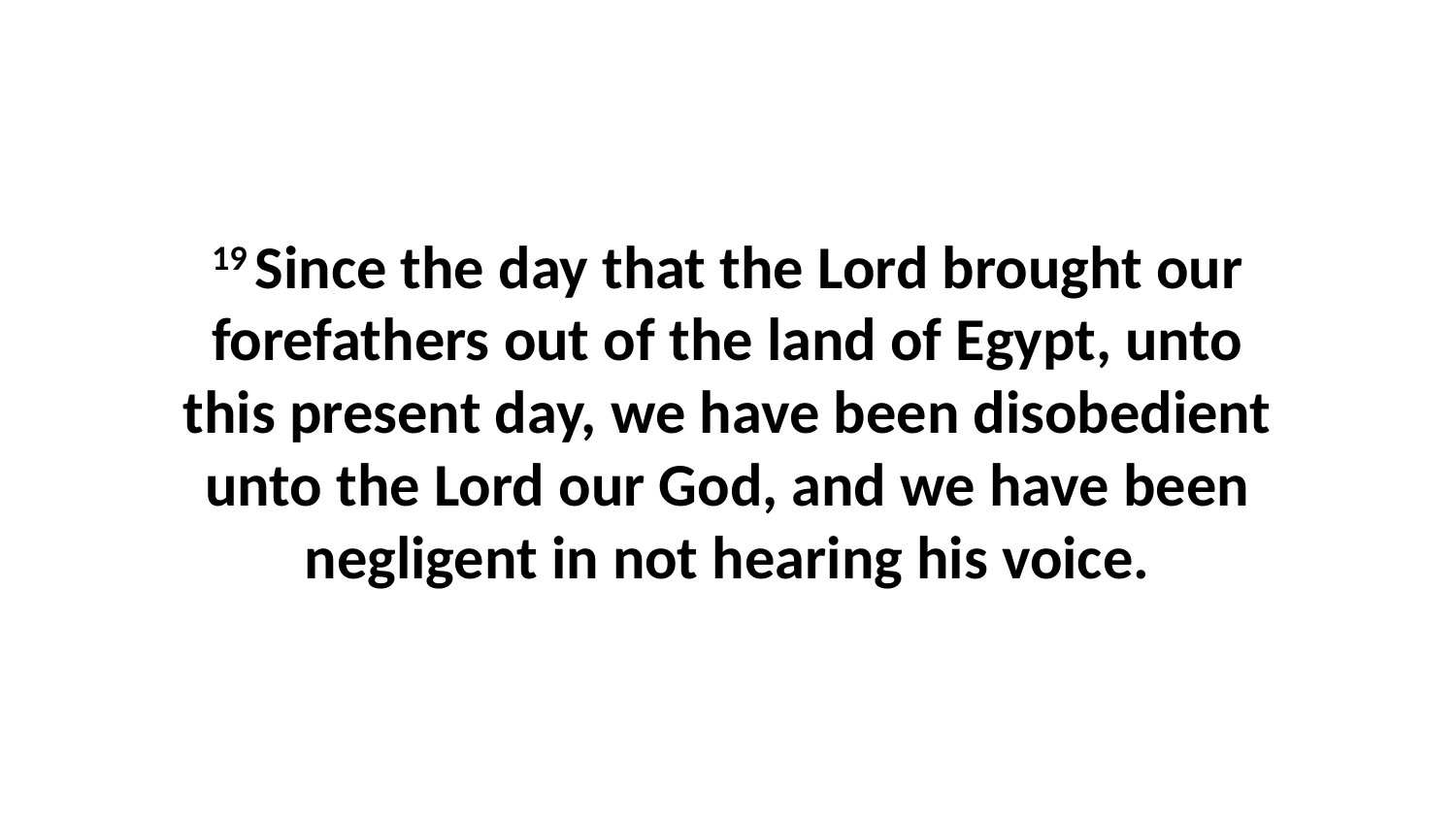

19 Since the day that the Lord brought our forefathers out of the land of Egypt, unto this present day, we have been disobedient unto the Lord our God, and we have been negligent in not hearing his voice.